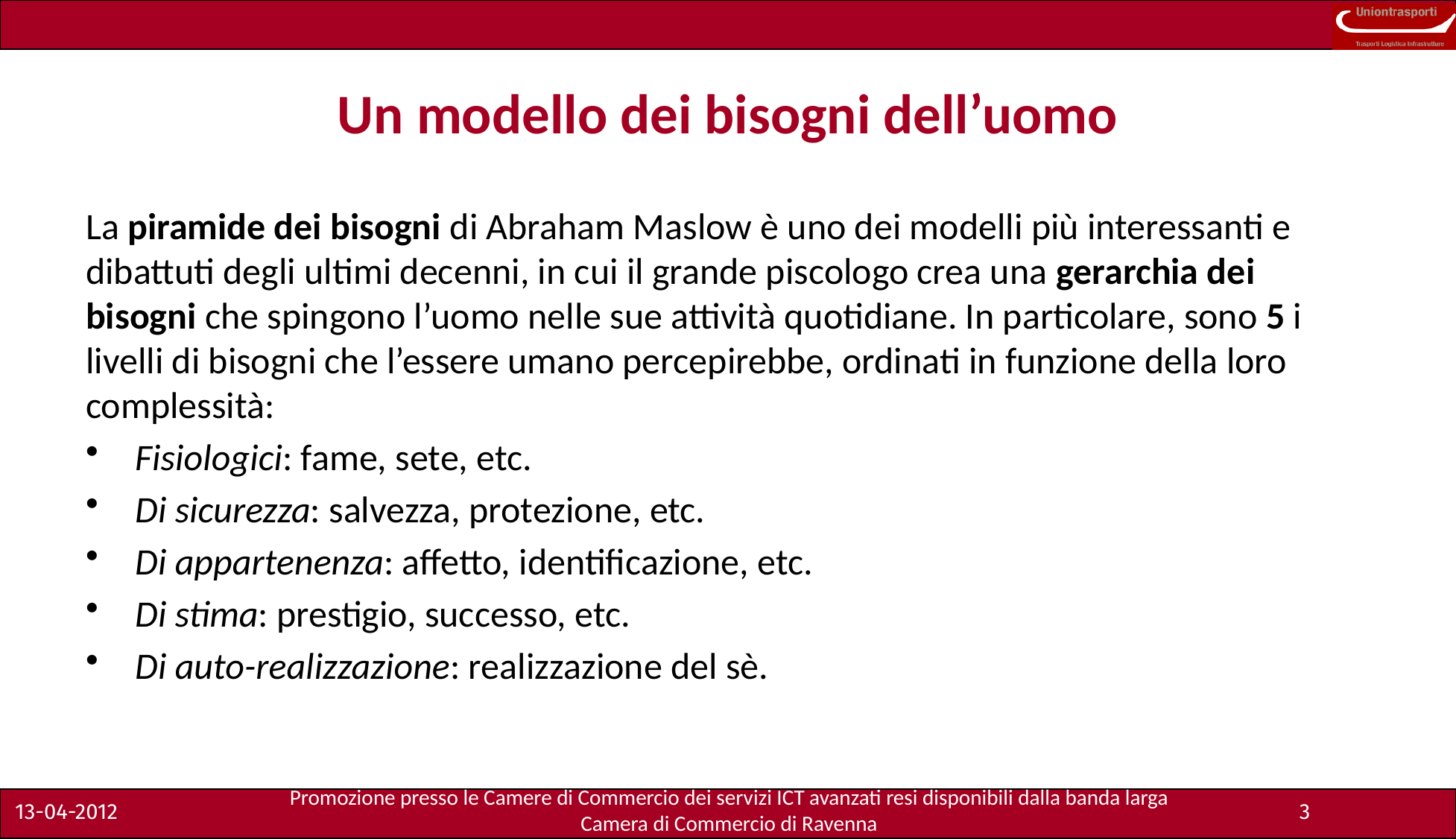

# Un modello dei bisogni dell’uomo
La piramide dei bisogni di Abraham Maslow è uno dei modelli più interessanti e dibattuti degli ultimi decenni, in cui il grande piscologo crea una gerarchia dei bisogni che spingono l’uomo nelle sue attività quotidiane. In particolare, sono 5 i livelli di bisogni che l’essere umano percepirebbe, ordinati in funzione della loro complessità:
Fisiologici: fame, sete, etc.
Di sicurezza: salvezza, protezione, etc.
Di appartenenza: affetto, identificazione, etc.
Di stima: prestigio, successo, etc.
Di auto-realizzazione: realizzazione del sè.